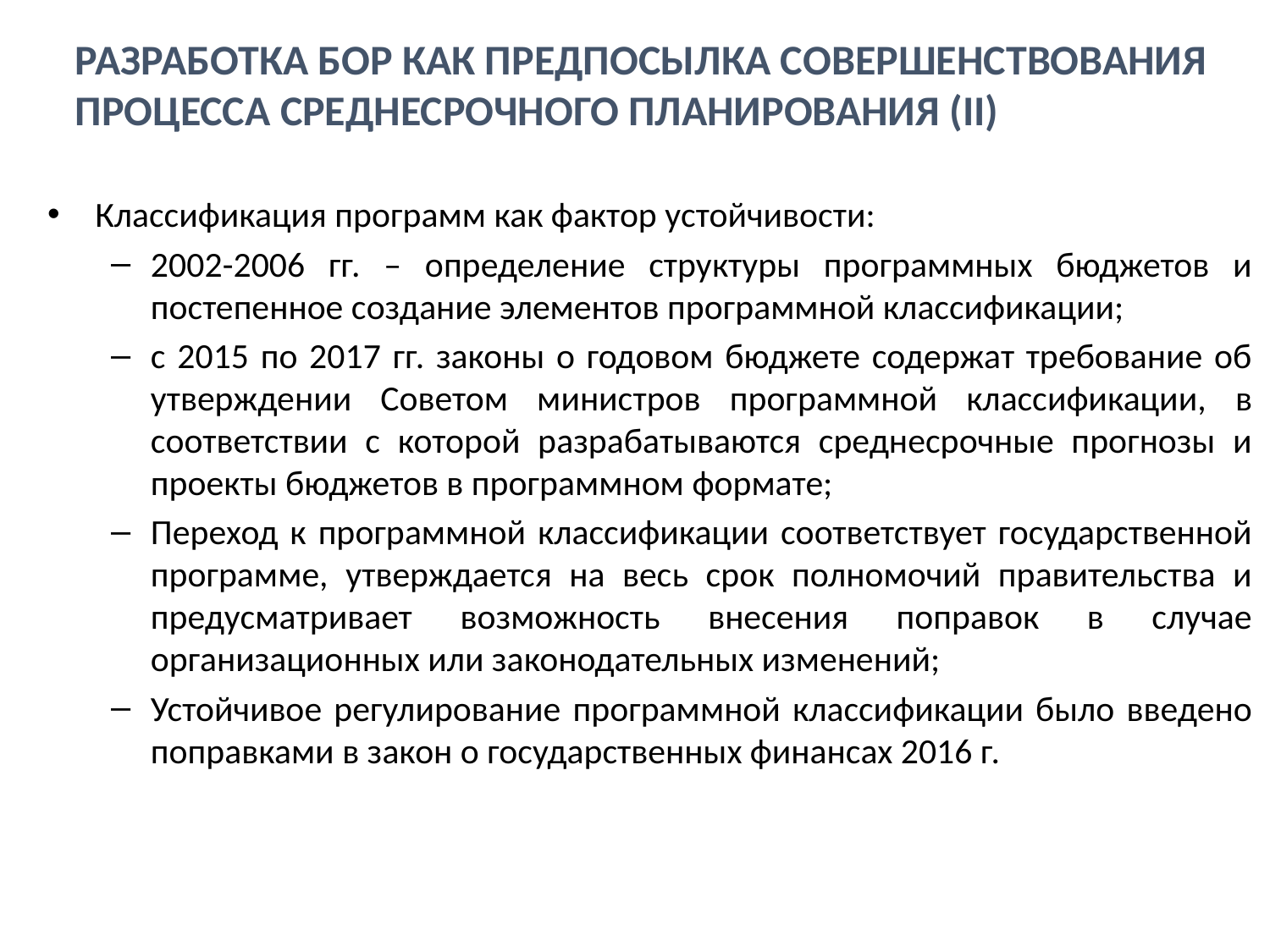

# Разработка БОР как предпосылка совершенствования процесса среднесрочного планирования (II)
Классификация программ как фактор устойчивости:
2002-2006 гг. – определение структуры программных бюджетов и постепенное создание элементов программной классификации;
с 2015 по 2017 гг. законы о годовом бюджете содержат требование об утверждении Советом министров программной классификации, в соответствии с которой разрабатываются среднесрочные прогнозы и проекты бюджетов в программном формате;
Переход к программной классификации соответствует государственной программе, утверждается на весь срок полномочий правительства и предусматривает возможность внесения поправок в случае организационных или законодательных изменений;
Устойчивое регулирование программной классификации было введено поправками в закон о государственных финансах 2016 г.